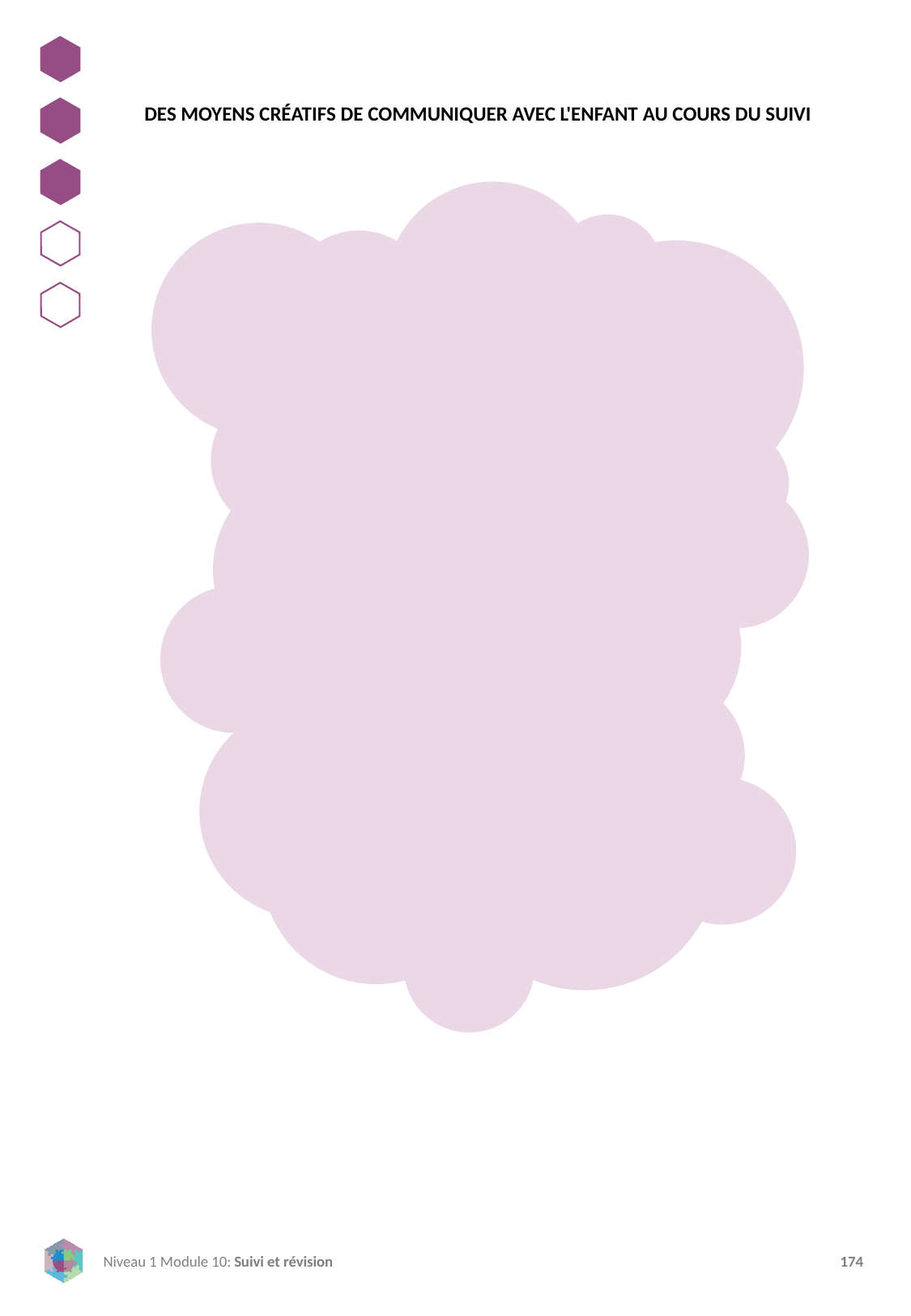

DES MOYENS CRÉATIFS DE COMMUNIQUER AVEC L'ENFANT AU COURS DU SUIVI